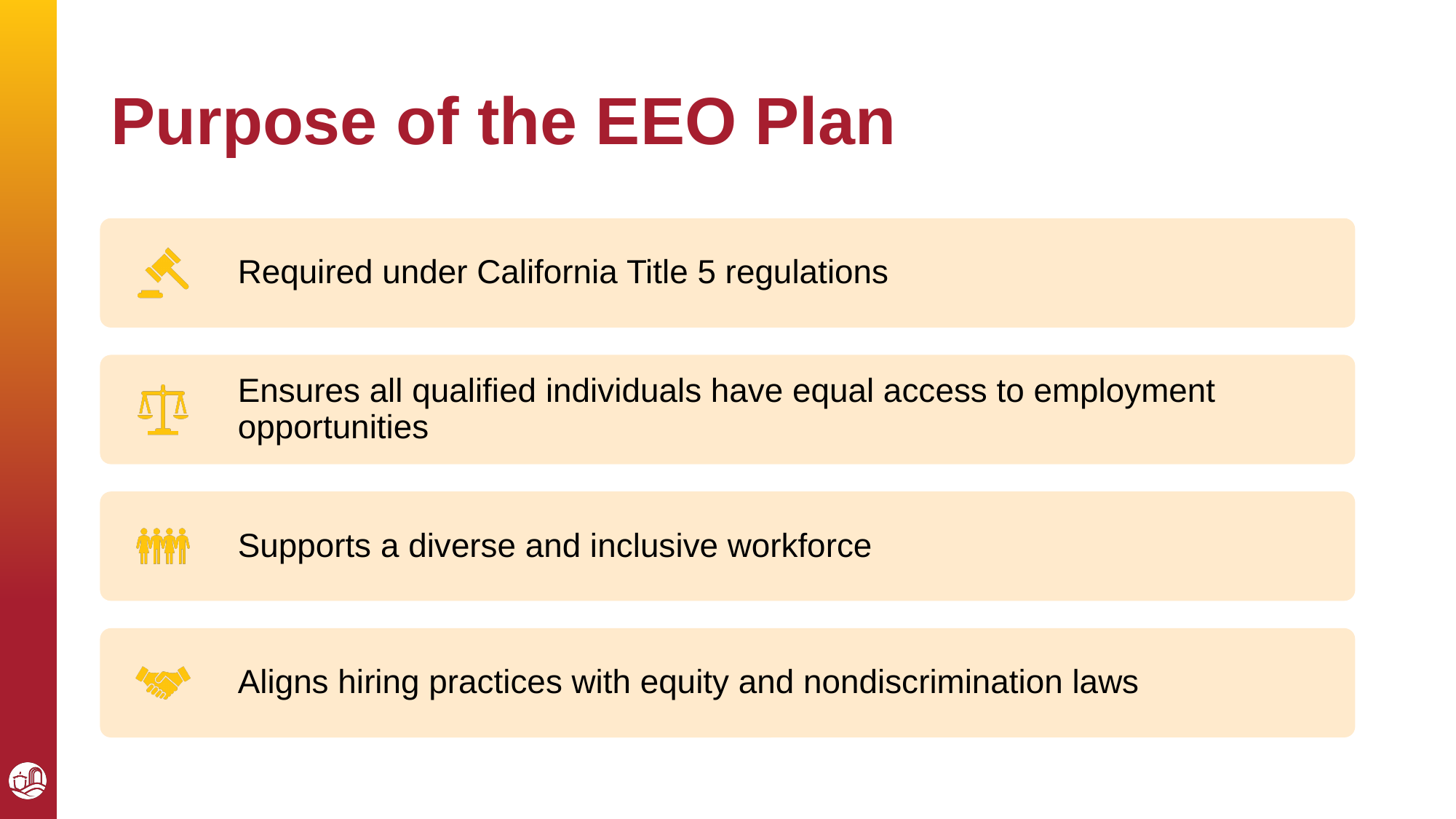

# Purpose of the EEO Plan
Required under California Title 5 regulations
Ensures all qualified individuals have equal access to employment opportunities
Supports a diverse and inclusive workforce
Aligns hiring practices with equity and nondiscrimination laws